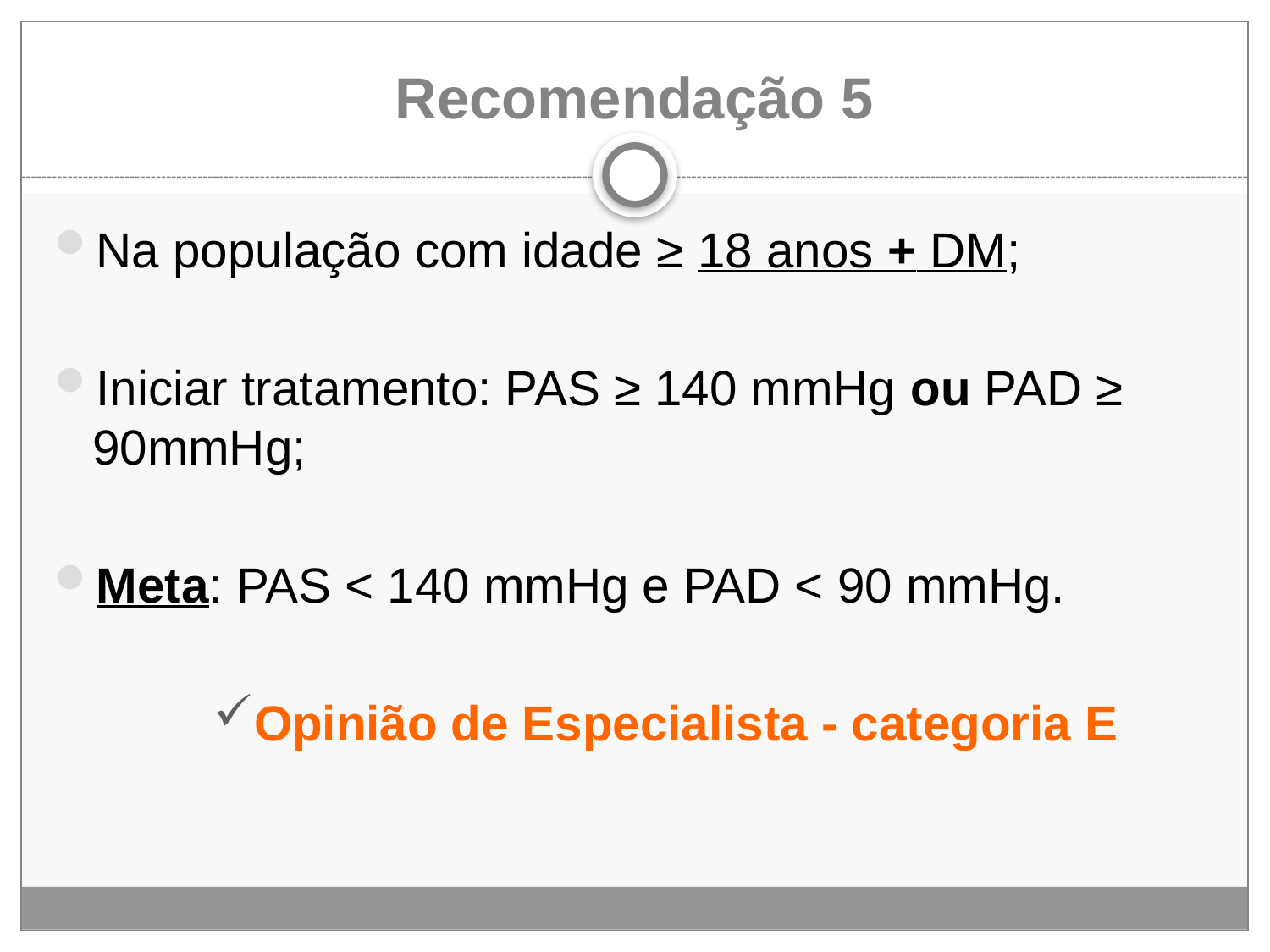

# Recomendação 5
Na população com idade ≥ 18 anos + DM;

Iniciar tratamento: PAS ≥ 140 mmHg ou PAD ≥ 90mmHg;

Meta: PAS < 140 mmHg e PAD < 90 mmHg.

Opinião de Especialista - categoria E